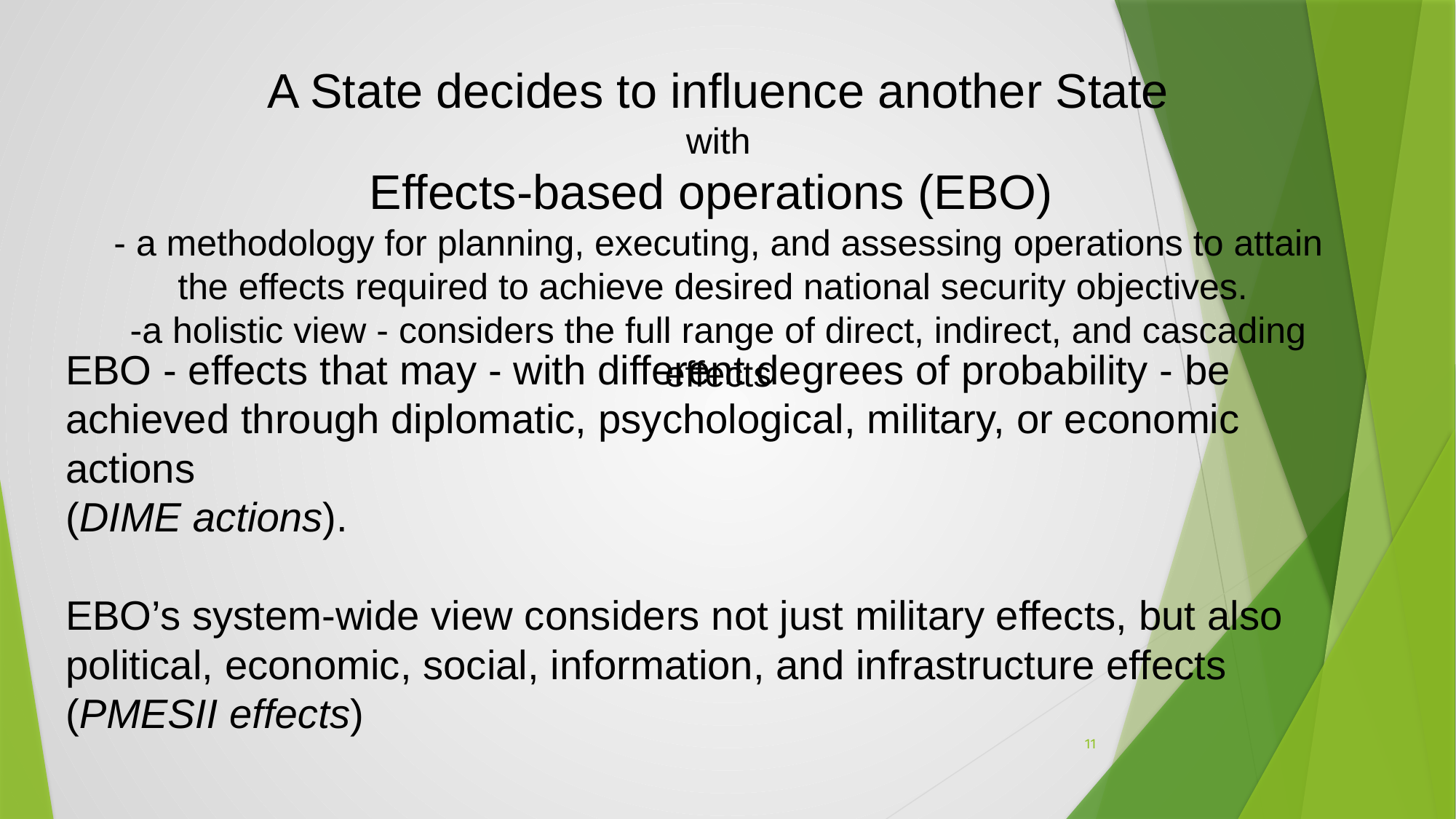

A State decides to influence another State
with
Effects-based operations (EBO)
- a methodology for planning, executing, and assessing operations to attain the effects required to achieve desired national security objectives.
-a holistic view - considers the full range of direct, indirect, and cascading effects
# EBO - effects that may - with different degrees of probability - be achieved through diplomatic, psychological, military, or economic actions (DIME actions). EBO’s system-wide view considers not just military effects, but also political, economic, social, information, and infrastructure effects (PMESII effects)
11